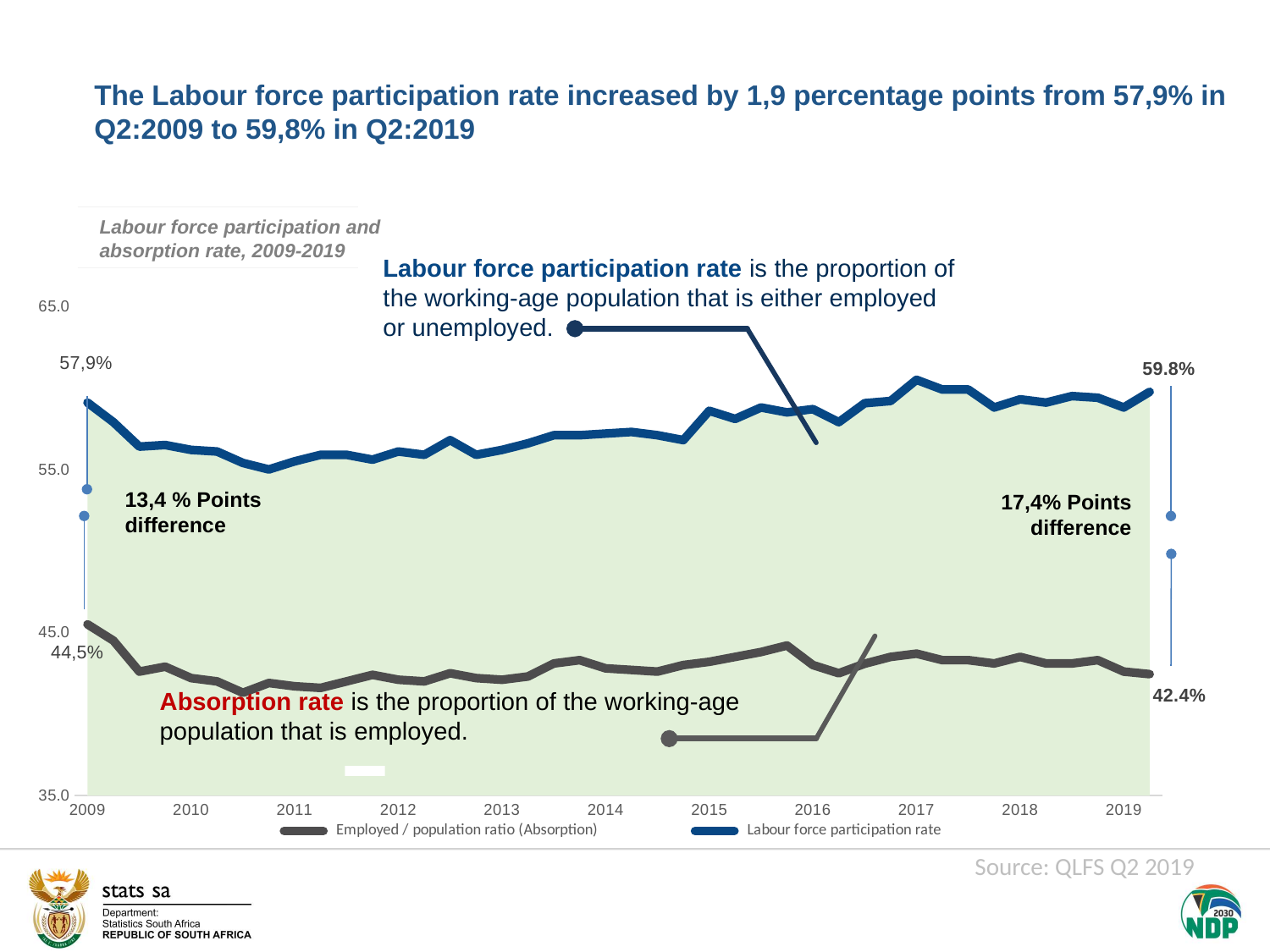

The Labour force participation rate increased by 1,9 percentage points from 57,9% in Q2:2009 to 59,8% in Q2:2019
Labour force participation and absorption rate, 2009-2019
Labour force participation rate is the proportion of the working-age population that is either employed or unemployed.

### Chart

| Category |   Labour force participation rate |   Employed / population ratio (Absorption) |   Employed / population ratio (Absorption) |   Labour force participation rate |
|---|---|---|---|---|
| 2009 | 59.1 | 45.5 | 45.5 | 59.1 |
|  | 57.9 | 44.5 | 44.5 | 57.9 |
|  | 56.4 | 42.6 | 42.6 | 56.4 |
|  | 56.5 | 42.9 | 42.9 | 56.5 |
| 2010 | 56.2 | 42.2 | 42.2 | 56.2 |
|  | 56.1 | 42.0 | 42.0 | 56.1 |
|  | 55.4 | 41.3 | 41.3 | 55.4 |
|  | 55.0 | 41.9 | 41.9 | 55.0 |
| 2011 | 55.5 | 41.7 | 41.7 | 55.5 |
|  | 55.9 | 41.6 | 41.6 | 55.9 |
|  | 55.9 | 42.0 | 42.0 | 55.9 |
|  | 55.6 | 42.4 | 42.4 | 55.6 |
| 2012 | 56.1 | 42.1 | 42.1 | 56.1 |
|  | 55.9 | 42.0 | 42.0 | 55.9 |
|  | 56.8 | 42.5 | 42.5 | 56.8 |
|  | 55.9 | 42.2 | 42.2 | 55.9 |
| 2013 | 56.2 | 42.1 | 42.1 | 56.2 |
|  | 56.6 | 42.3 | 42.3 | 56.6 |
|  | 57.1 | 43.1 | 43.1 | 57.1 |
|  | 57.1 | 43.3 | 43.3 | 57.1 |
| 2014 | 57.2 | 42.8 | 42.8 | 57.2 |
|  | 57.3 | 42.7 | 42.7 | 57.3 |
|  | 57.1 | 42.6 | 42.6 | 57.1 |
|  | 56.8 | 43.0 | 43.0 | 56.8 |
| 2015 | 58.6 | 43.2 | 43.2 | 58.6 |
|  | 58.1 | 43.5 | 43.5 | 58.1 |
|  | 58.8 | 43.8 | 43.8 | 58.8 |
|  | 58.5 | 44.2 | 44.2 | 58.5 |
| 2016 | 58.7 | 43.0 | 43.0 | 58.7 |
|  | 57.9 | 42.5 | 42.5 | 57.9 |
|  | 59.06473751166745 | 43.083956919820416 | 43.083956919820416 | 59.06473751166745 |
|  | 59.2 | 43.5 | 43.5 | 59.2 |
| 2017 | 60.5 | 43.7 | 43.7 | 60.5 |
|  | 59.9 | 43.3 | 43.3 | 59.9 |
|  | 59.9 | 43.3 | 43.3 | 59.9 |
|  | 58.8 | 43.1 | 43.1 | 58.8 |
| 2018 | 59.3 | 43.5 | 43.5 | 59.3 |
|  | 59.1 | 43.1 | 43.1 | 59.1 |
|  | 59.5 | 43.1 | 43.1 | 59.5 |
|  | 59.4 | 43.3 | 43.3 | 59.4 |
| 2019 | 58.8 | 42.6 | 42.6 | 58.8 |
13,4 % Points difference
17,4% Points difference

Absorption rate is the proportion of the working-age population that is employed.

Source: QLFS Q2 2019